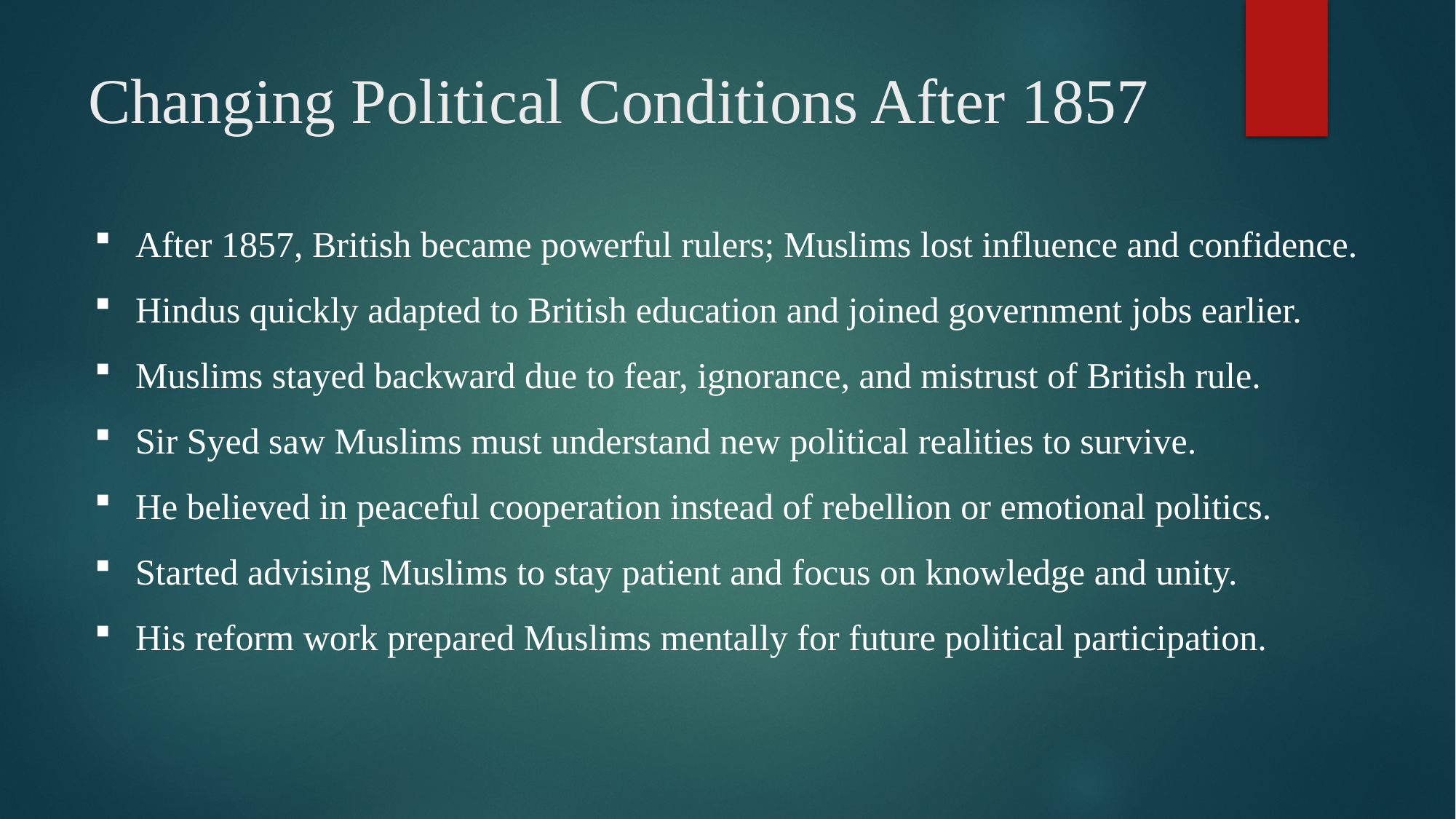

# Changing Political Conditions After 1857
After 1857, British became powerful rulers; Muslims lost influence and confidence.
Hindus quickly adapted to British education and joined government jobs earlier.
Muslims stayed backward due to fear, ignorance, and mistrust of British rule.
Sir Syed saw Muslims must understand new political realities to survive.
He believed in peaceful cooperation instead of rebellion or emotional politics.
Started advising Muslims to stay patient and focus on knowledge and unity.
His reform work prepared Muslims mentally for future political participation.